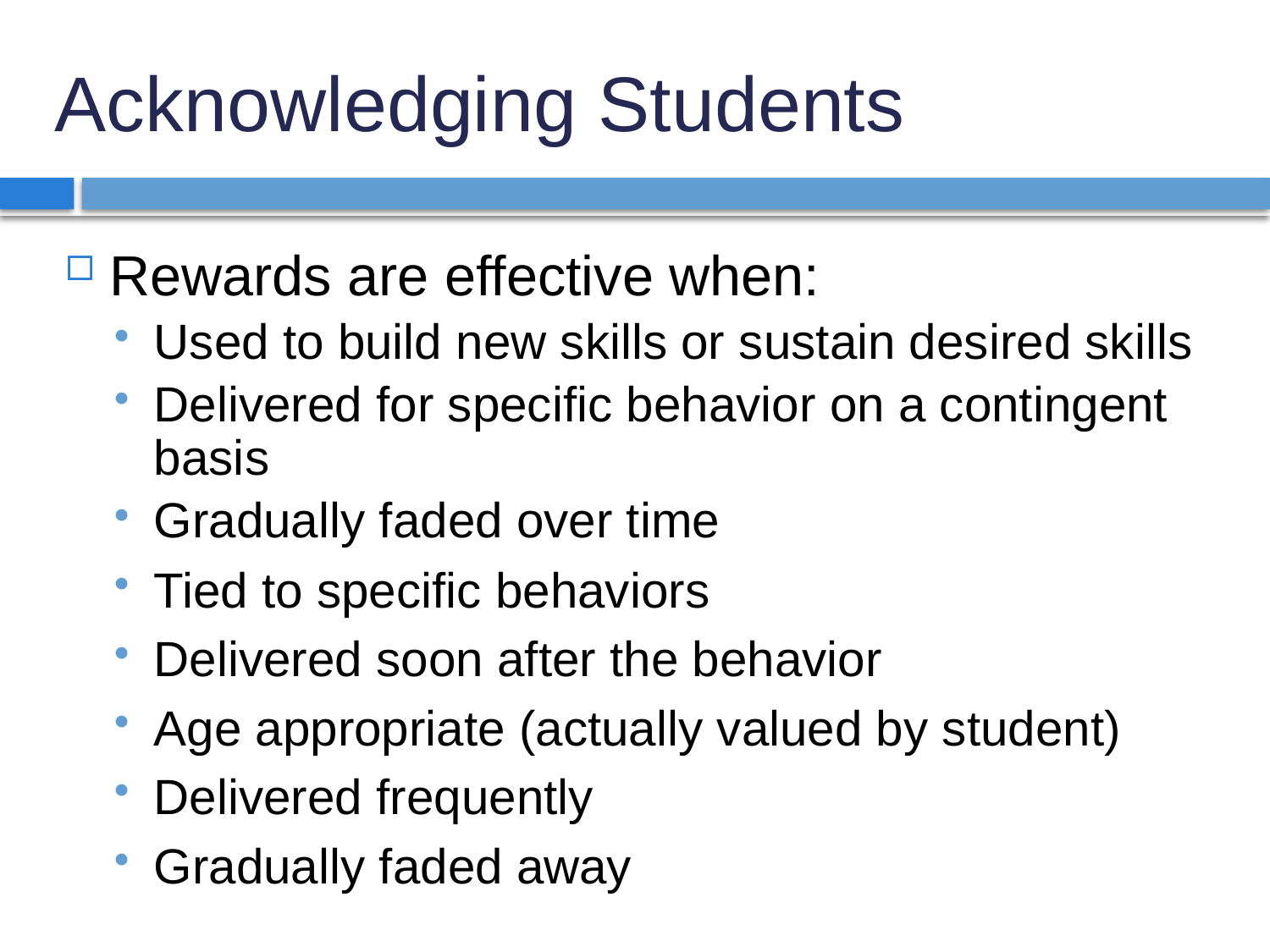

# Acknowledging Students
Rewards are effective when:
Used to build new skills or sustain desired skills
Delivered for specific behavior on a contingent basis
Gradually faded over time
Tied to specific behaviors
Delivered soon after the behavior
Age appropriate (actually valued by student)
Delivered frequently
Gradually faded away